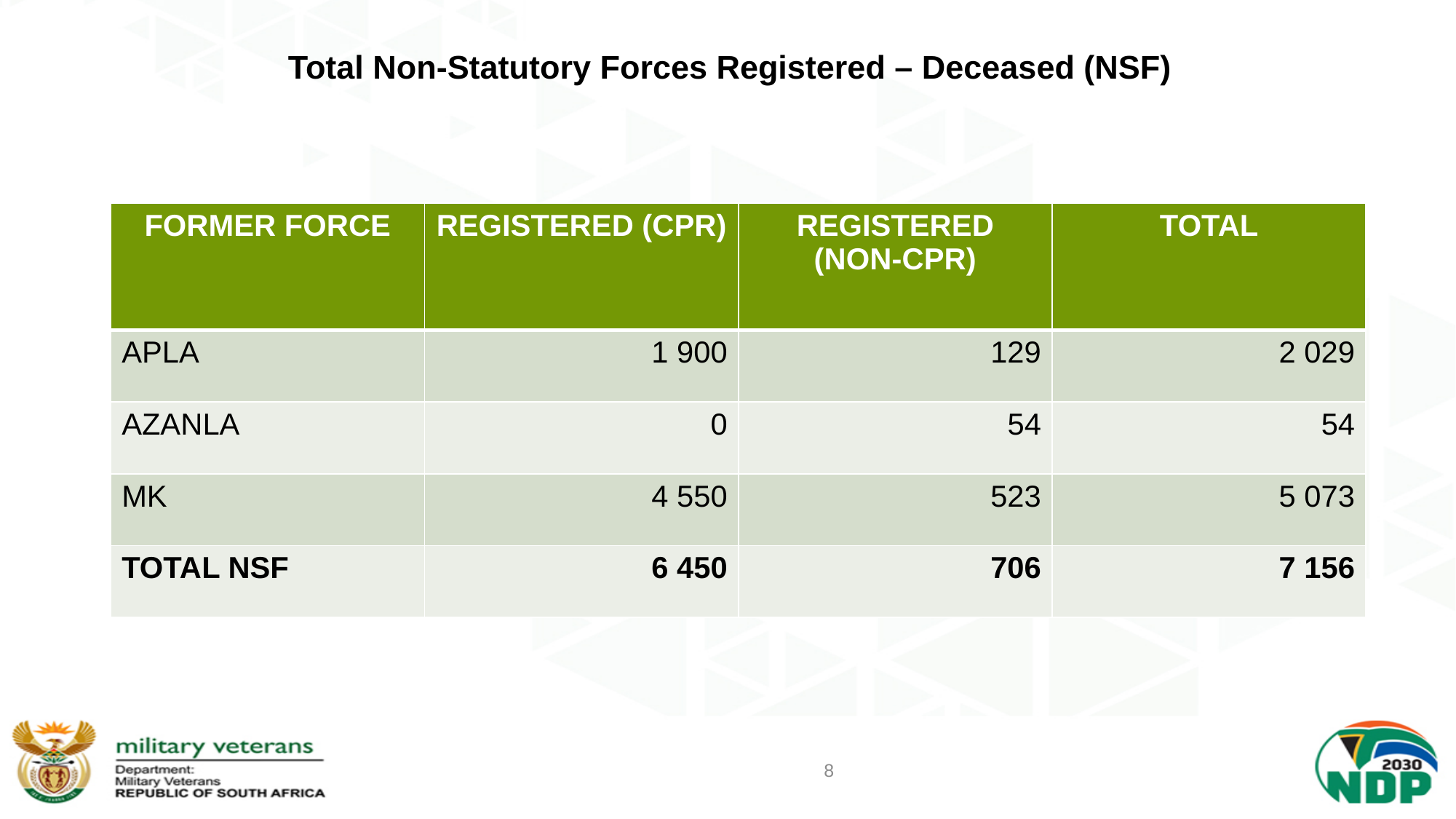

# Total Non-Statutory Forces Registered – Deceased (NSF)
| FORMER FORCE | REGISTERED (CPR) | REGISTERED (NON-CPR) | TOTAL |
| --- | --- | --- | --- |
| APLA | 1 900 | 129 | 2 029 |
| AZANLA | 0 | 54 | 54 |
| MK | 4 550 | 523 | 5 073 |
| TOTAL NSF | 6 450 | 706 | 7 156 |
8